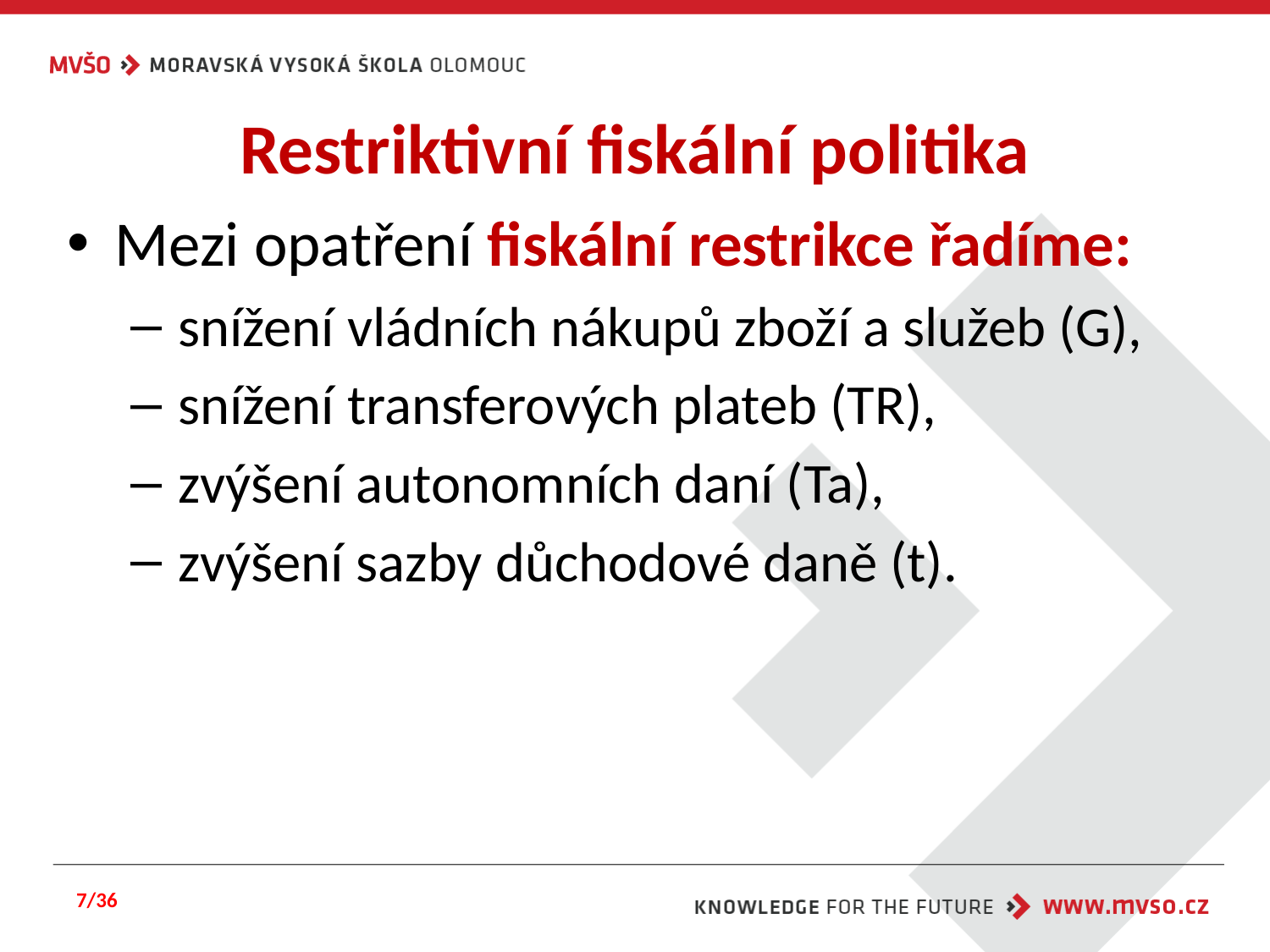

# Restriktivní fiskální politika
Mezi opatření fiskální restrikce řadíme:
snížení vládních nákupů zboží a služeb (G),
snížení transferových plateb (TR),
zvýšení autonomních daní (Ta),
zvýšení sazby důchodové daně (t).
7/36